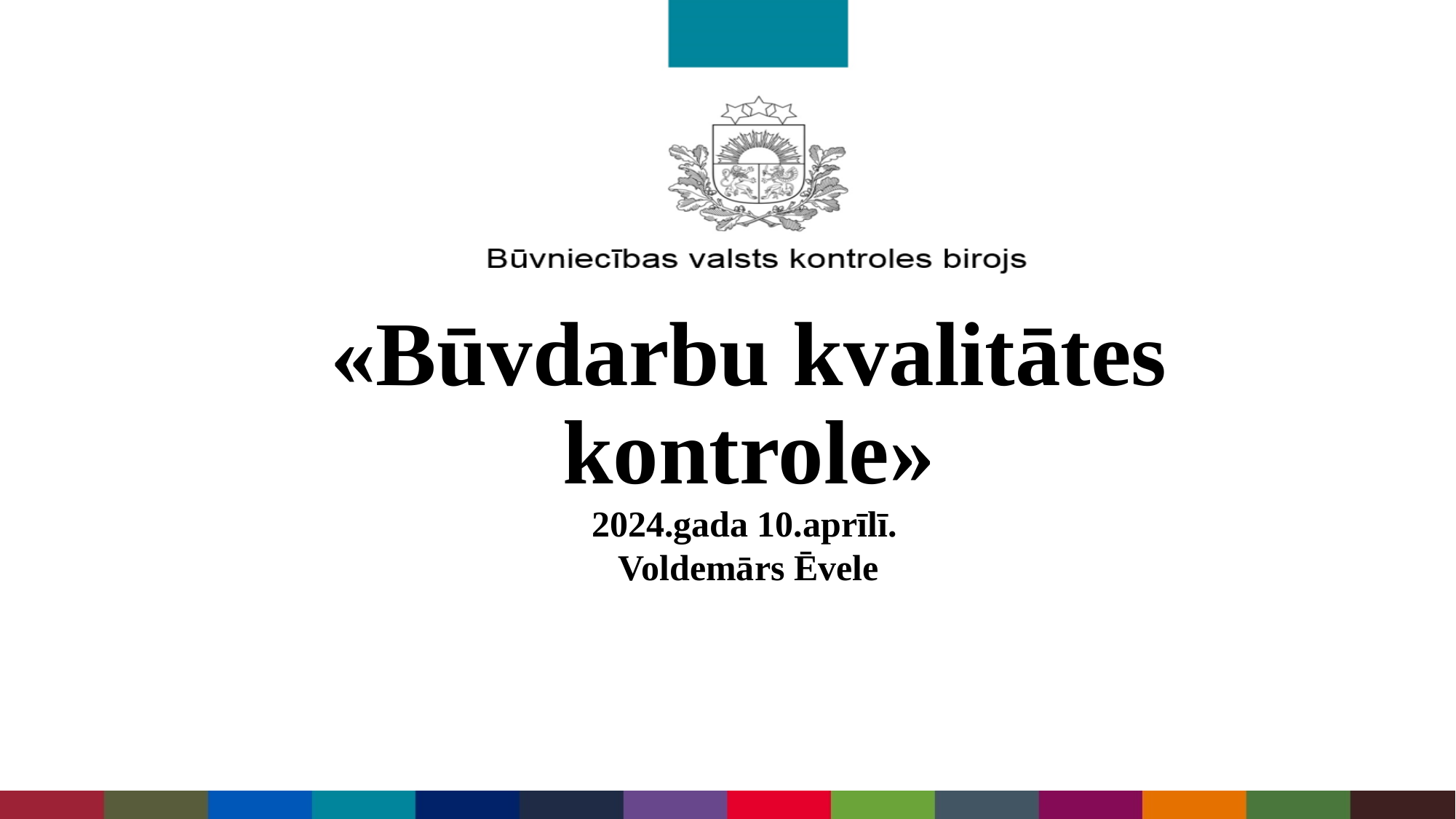

«Būvdarbu kvalitātes kontrole»

2024.gada 10.aprīlī.
Voldemārs Ēvele